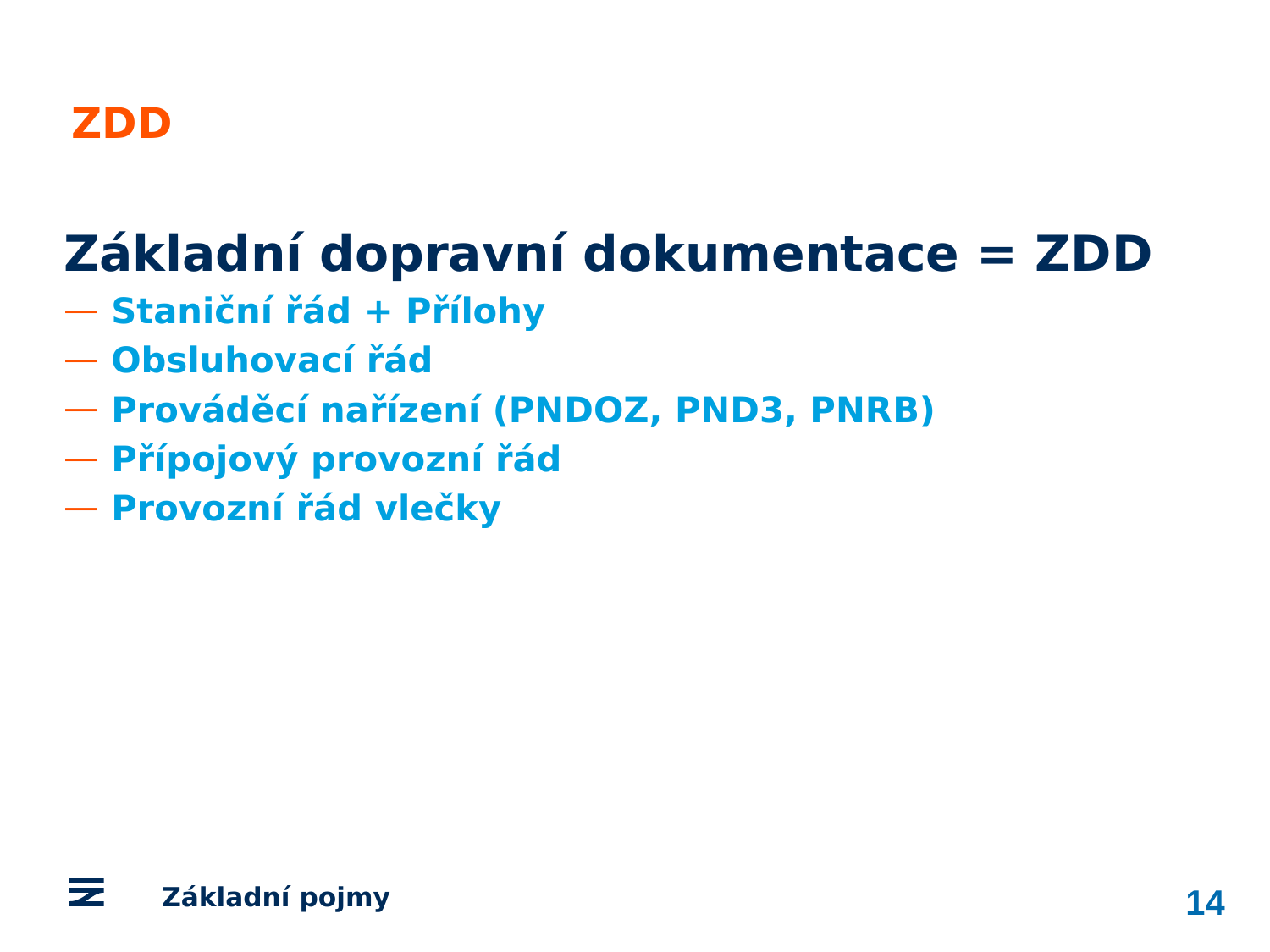

ZDD
Základní dopravní dokumentace = ZDD
Staniční řád + Přílohy
Obsluhovací řád
Prováděcí nařízení (PNDOZ, PND3, PNRB)
Přípojový provozní řád
Provozní řád vlečky

14
	Základní pojmy